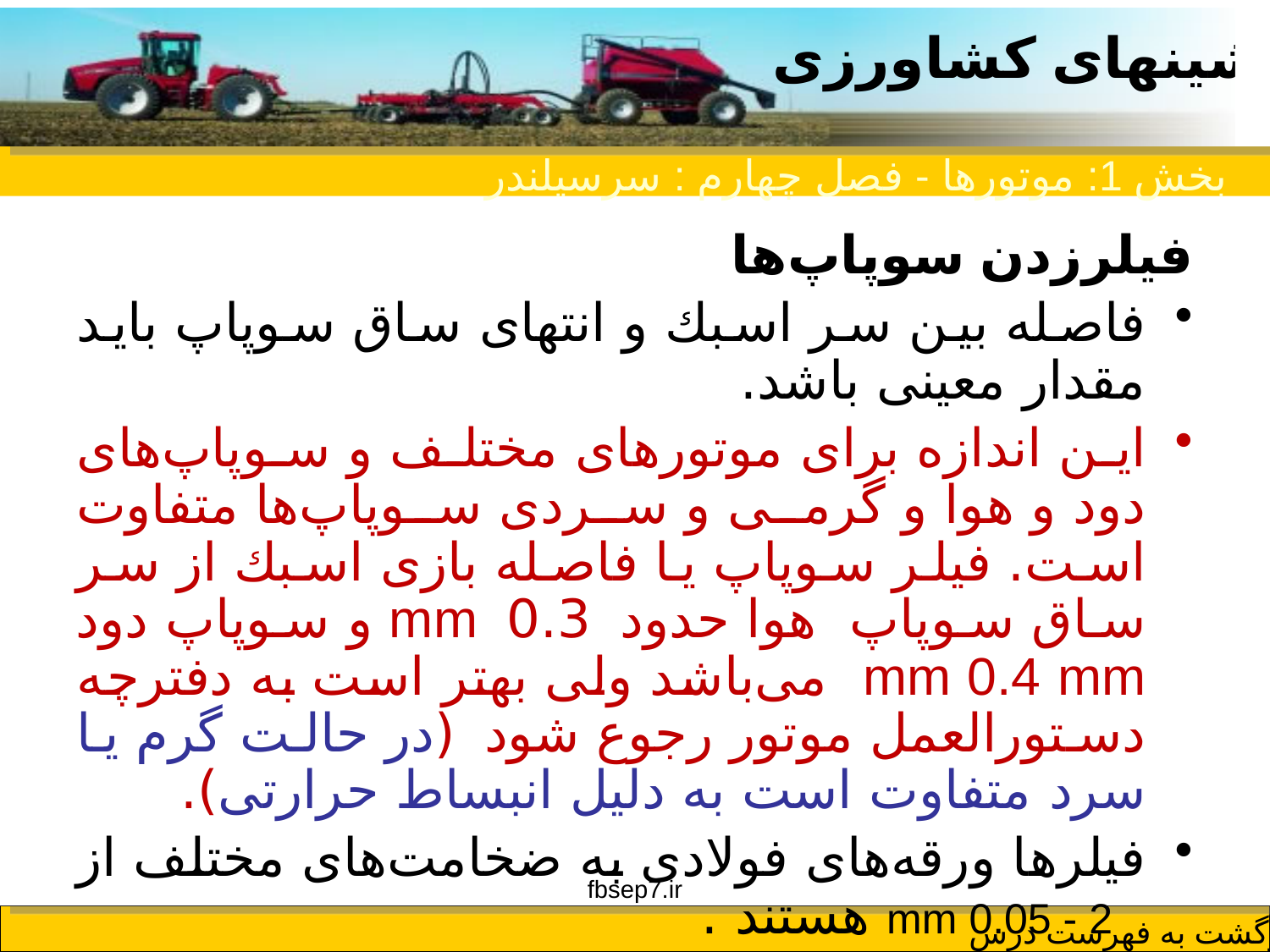

بخش 1: موتورها - فصل چهارم : سرسیلندر
فیلرزدن سوپاپ‌ها
فاصله بین سر اسبك و انتهای ساق سوپاپ باید مقدار معینی باشد.
این اندازه برای موتورهای مختلف و سوپاپ‌های دود و هوا و گرمی و سردی سوپاپ‌ها متفاوت است. فیلر سوپاپ یا فاصله بازی اسبك از سر ساق سوپاپ  هوا حدود 0.3 mm و سوپاپ دود mm 0.4 mm  می‌باشد ولی بهتر است به دفترچه دستورالعمل موتور رجوع شود (در حالت گرم یا سرد متفاوت است به دليل انبساط حرارتی).
فیلرها ورقه‌های فولادی به ضخامت‌های مختلف از   mm 0.05 - 2 هستند .
fbsep7.ir